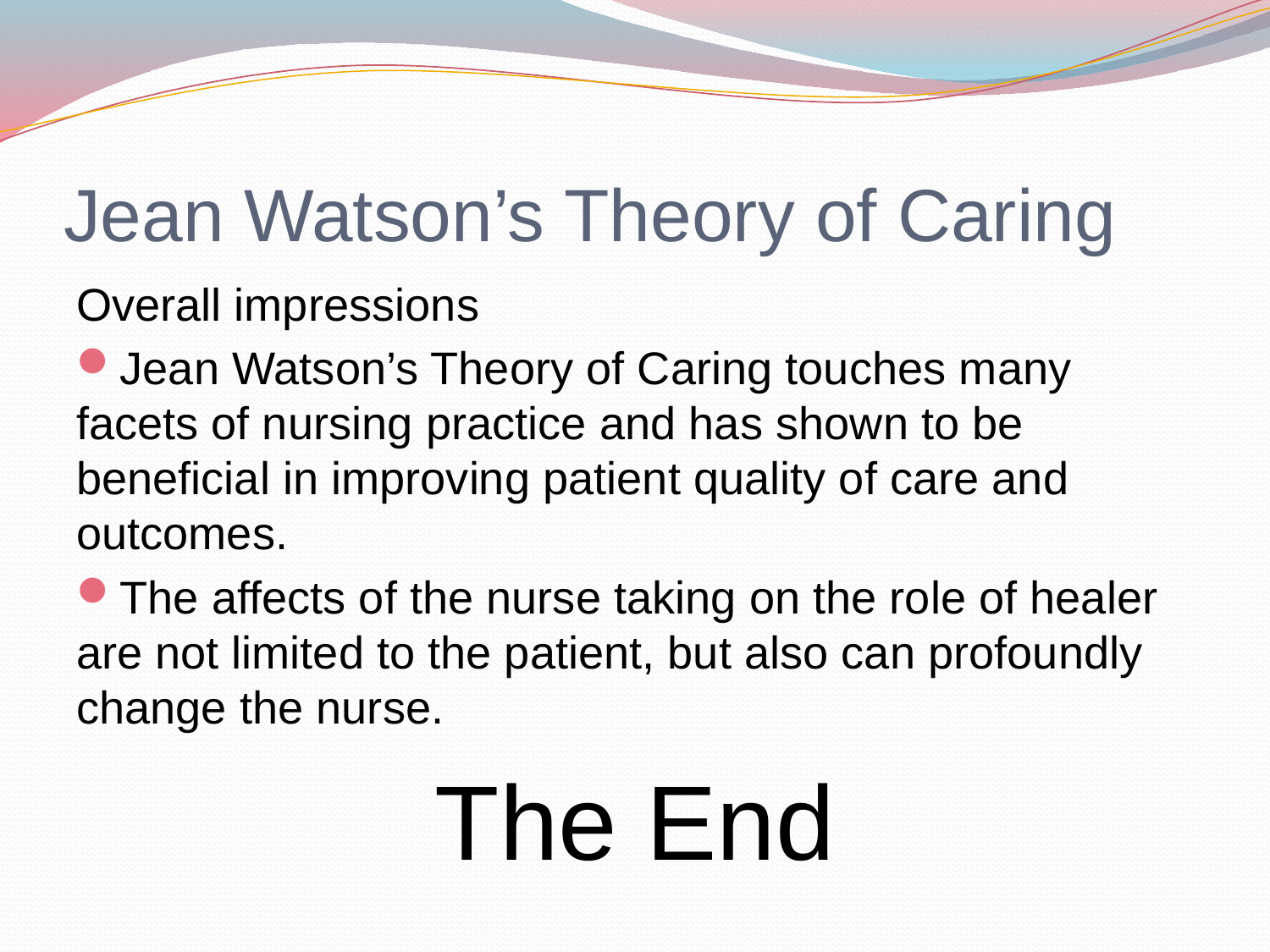

# Jean Watson’s Theory of Caring
Overall impressions
Jean Watson’s Theory of Caring touches many facets of nursing practice and has shown to be beneficial in improving patient quality of care and outcomes.
The affects of the nurse taking on the role of healer are not limited to the patient, but also can profoundly change the nurse.
The End